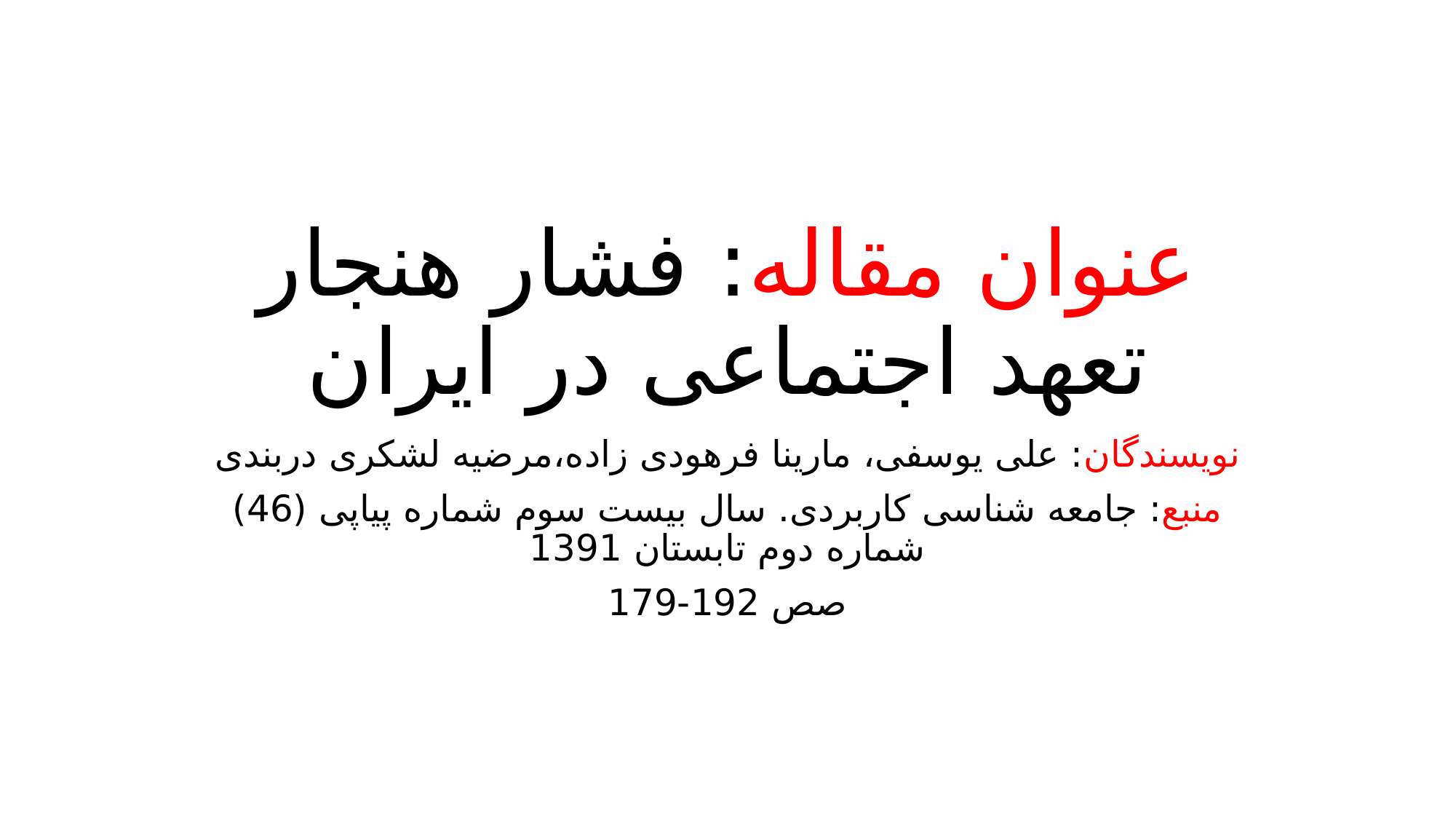

# عنوان مقاله: فشار هنجار تعهد اجتماعی در ایران
نویسندگان: علی یوسفی، مارینا فرهودی زاده،مرضیه لشکری دربندی
منبع: جامعه شناسی کاربردی. سال بیست سوم شماره پیاپی (46) شماره دوم تابستان 1391
صص 192-179